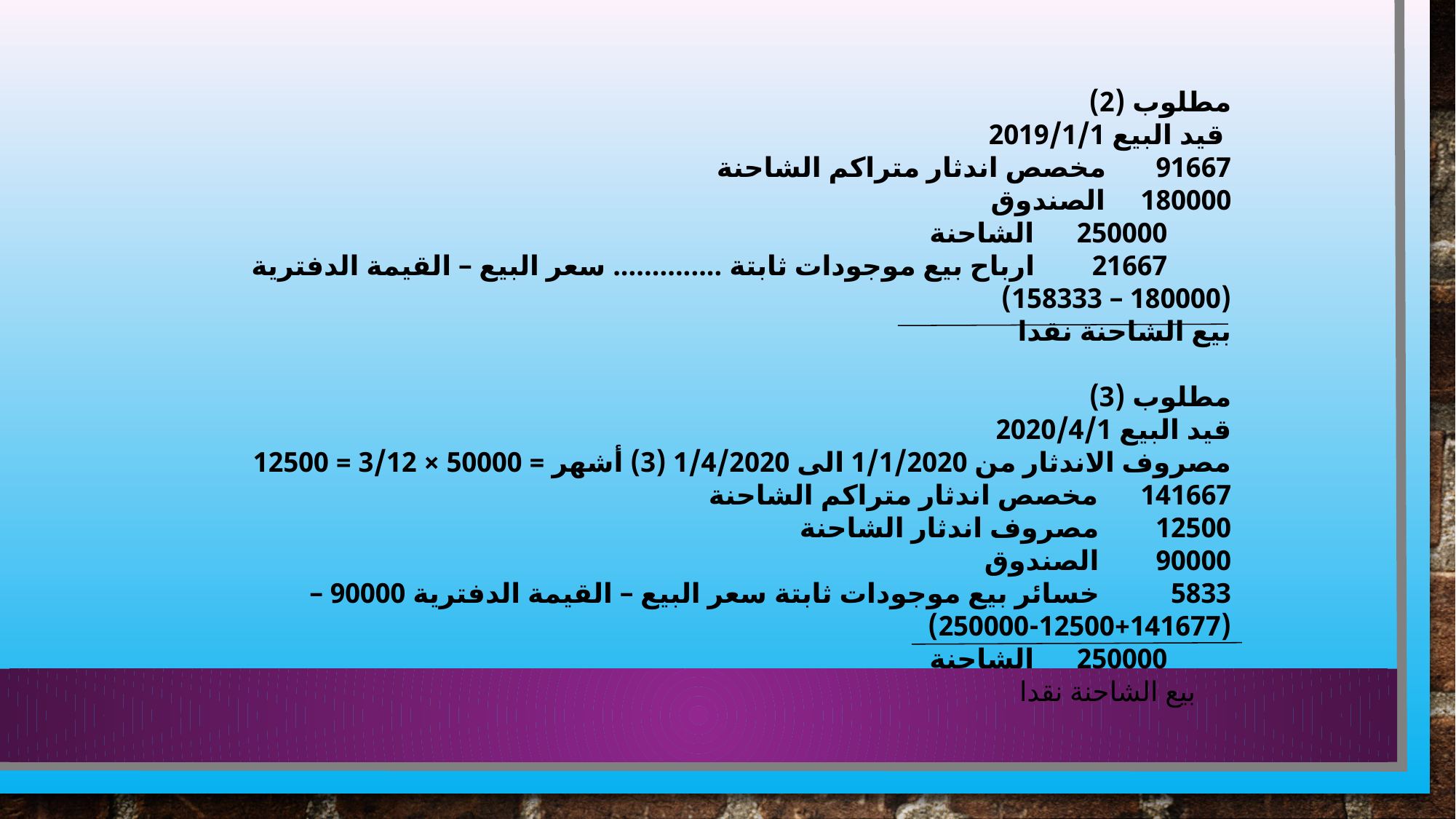

مطلوب (2)
 قيد البيع 2019/1/1
91667       مخصص اندثار متراكم الشاحنة
180000     الصندوق
         250000      الشاحنة
         21667        ارباح بيع موجودات ثابتة .............. سعر البيع – القيمة الدفترية (180000 – 158333)
بيع الشاحنة نقدا

مطلوب (3)
قيد البيع 2020/4/1
مصروف الاندثار من 1/1/2020 الى 1/4/2020 (3) أشهر = 50000 × 3/12 = 12500
141667      مخصص اندثار متراكم الشاحنة
12500        مصروف اندثار الشاحنة
90000        الصندوق
5833          خسائر بيع موجودات ثابتة سعر البيع – القيمة الدفترية 90000 – (141677+12500-250000)
         250000      الشاحنة
     بيع الشاحنة نقدا